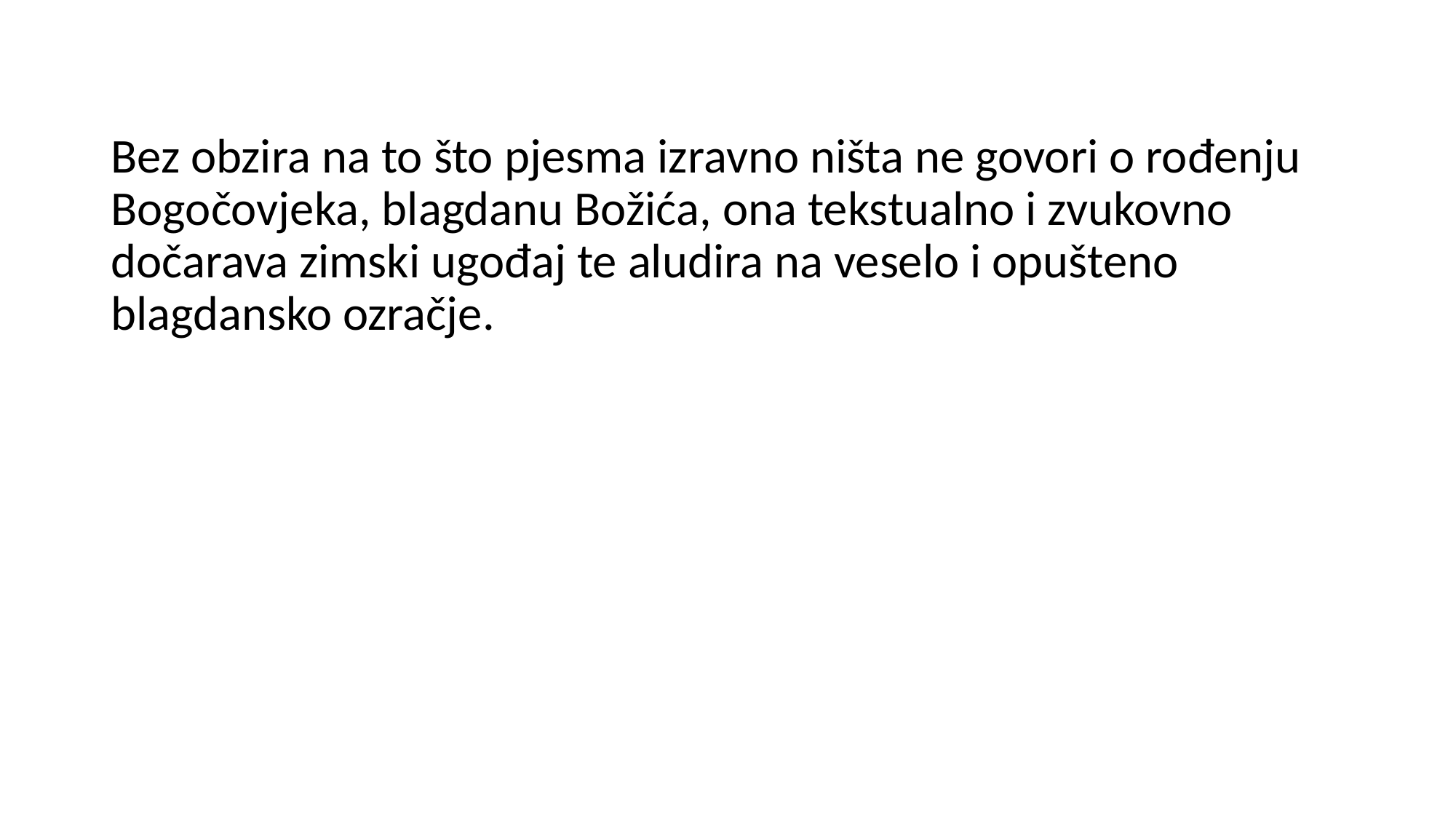

Bez obzira na to što pjesma izravno ništa ne govori o rođenju Bogočovjeka, blagdanu Božića, ona tekstualno i zvukovno dočarava zimski ugođaj te aludira na veselo i opušteno blagdansko ozračje.